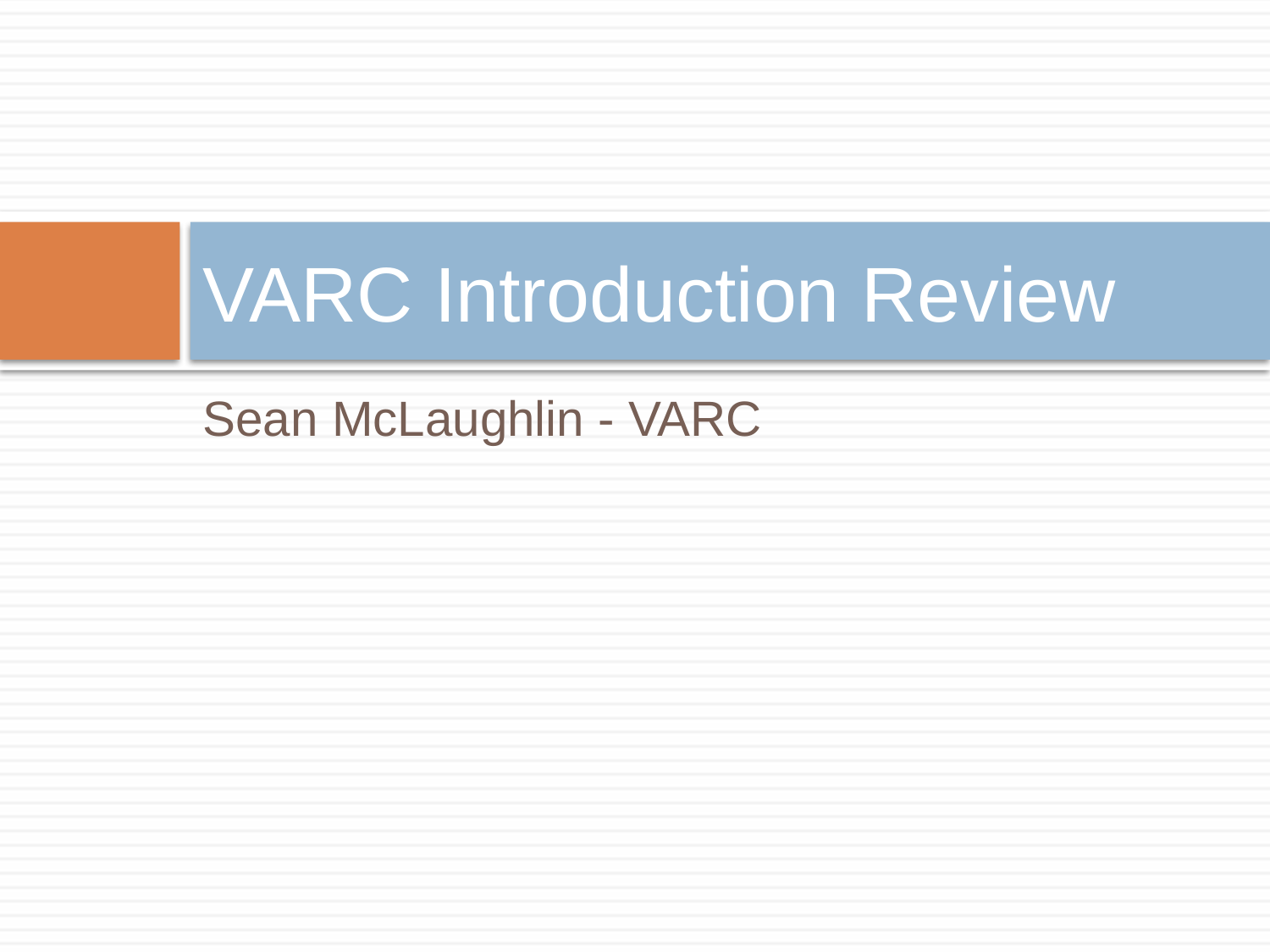

# VARC Introduction Review
Sean McLaughlin - VARC